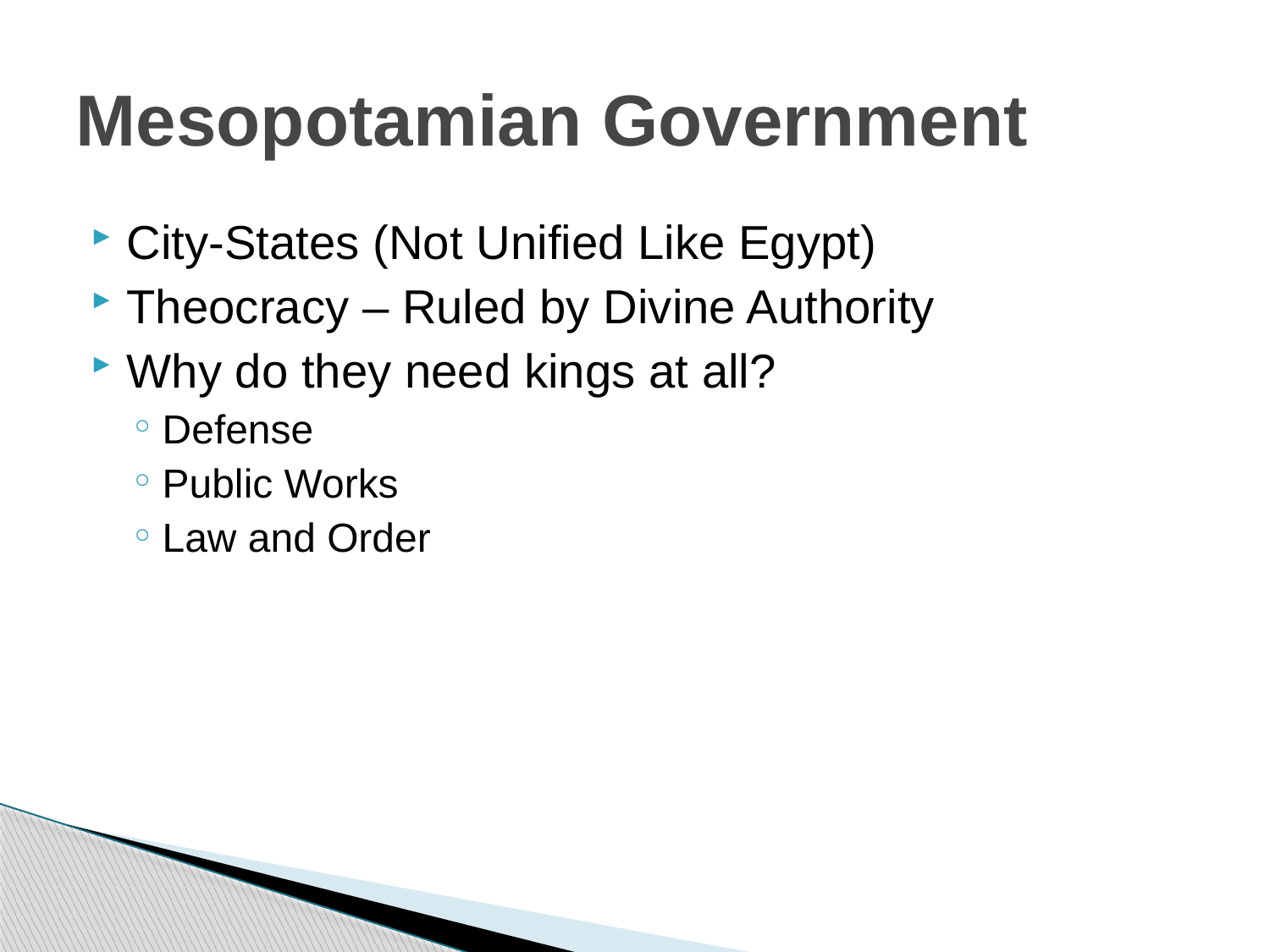

# Mesopotamian Government
City-States (Not Unified Like Egypt)
Theocracy – Ruled by Divine Authority
Why do they need kings at all?
Defense
Public Works
Law and Order